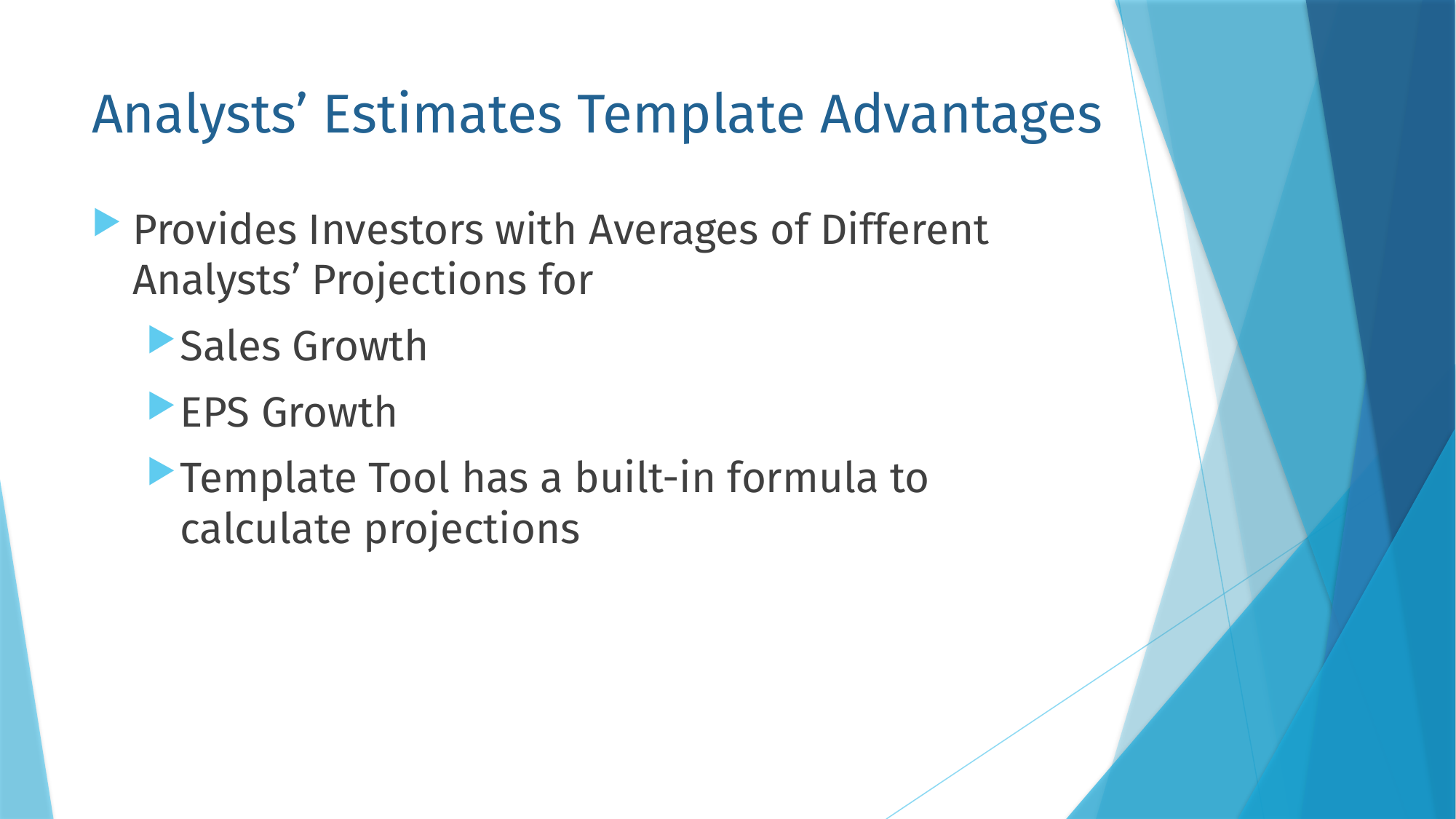

# Analysts’ Estimates Template Advantages
Provides Investors with Averages of Different Analysts’ Projections for
Sales Growth
EPS Growth
Template Tool has a built-in formula to calculate projections